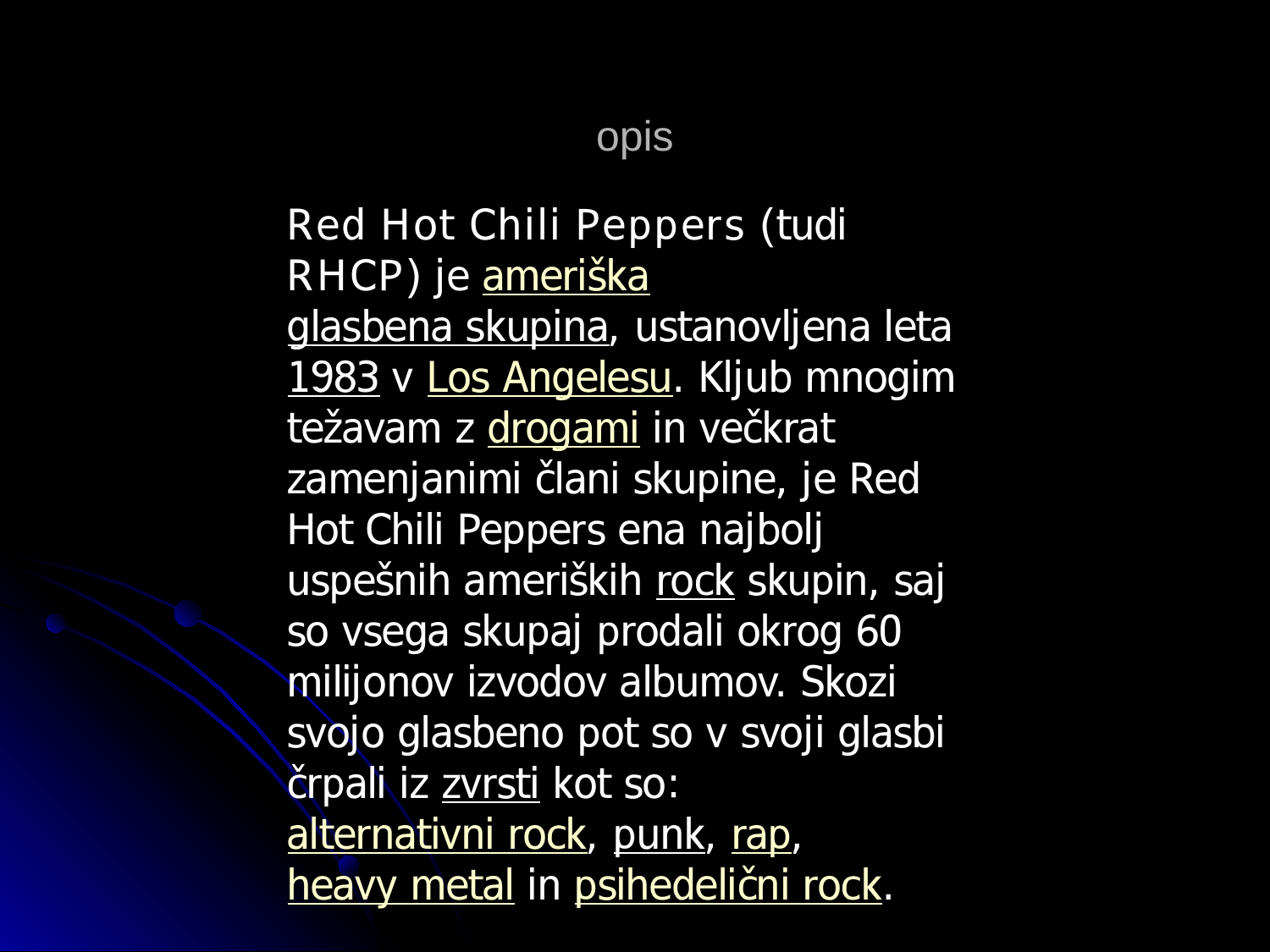

# opis
Red Hot Chili Peppers (tudi RHCP) je ameriška glasbena skupina, ustanovljena leta 1983 v Los Angelesu. Kljub mnogim težavam z drogami in večkrat zamenjanimi člani skupine, je Red Hot Chili Peppers ena najbolj uspešnih ameriških rock skupin, saj so vsega skupaj prodali okrog 60 milijonov izvodov albumov. Skozi svojo glasbeno pot so v svoji glasbi črpali iz zvrsti kot so: alternativni rock, punk, rap, heavy metal in psihedelični rock.